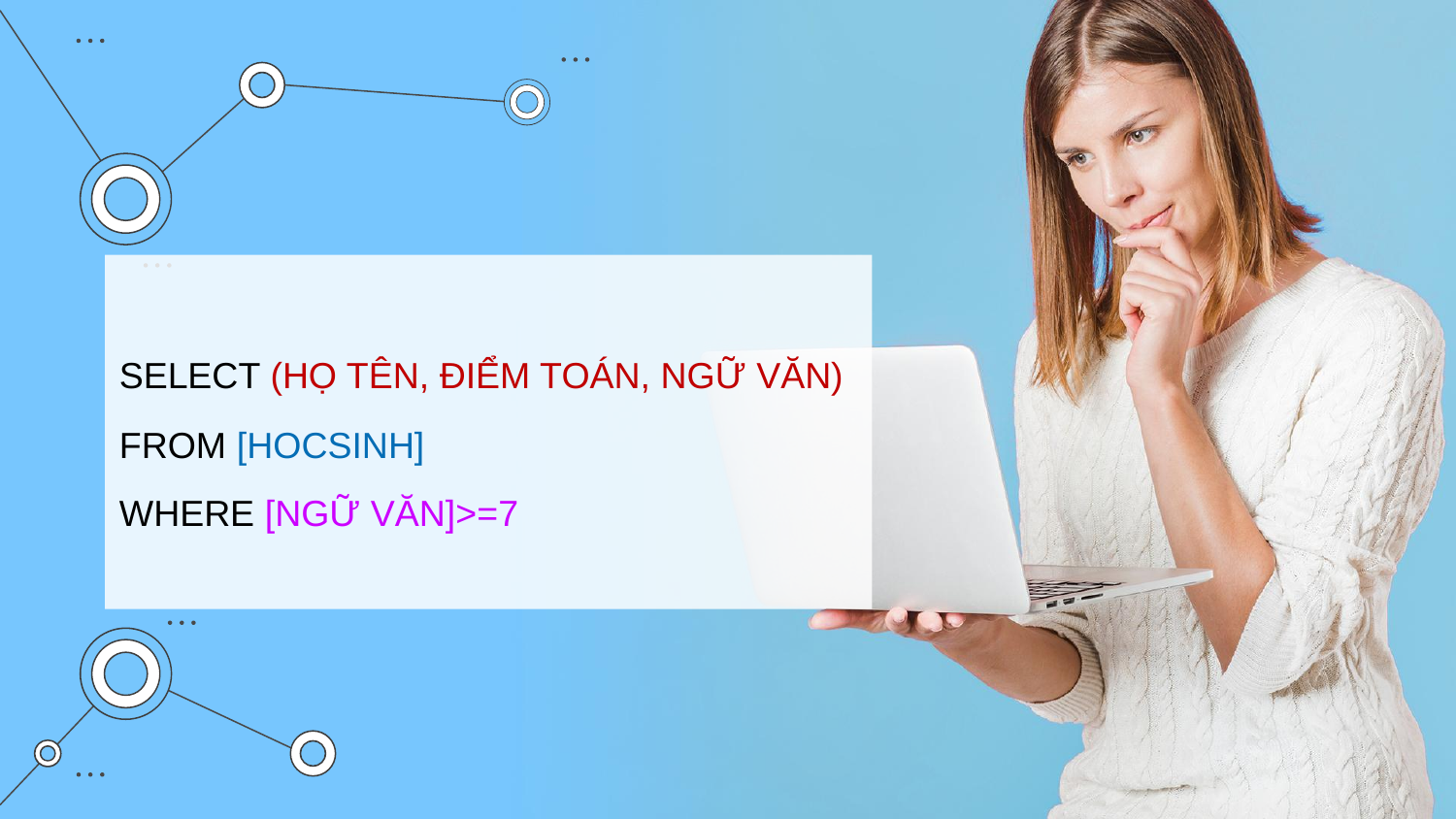

SELECT (HỌ TÊN, ĐIỂM TOÁN, NGỮ VĂN)
FROM [HOCSINH]
WHERE [NGỮ VĂN]>=7